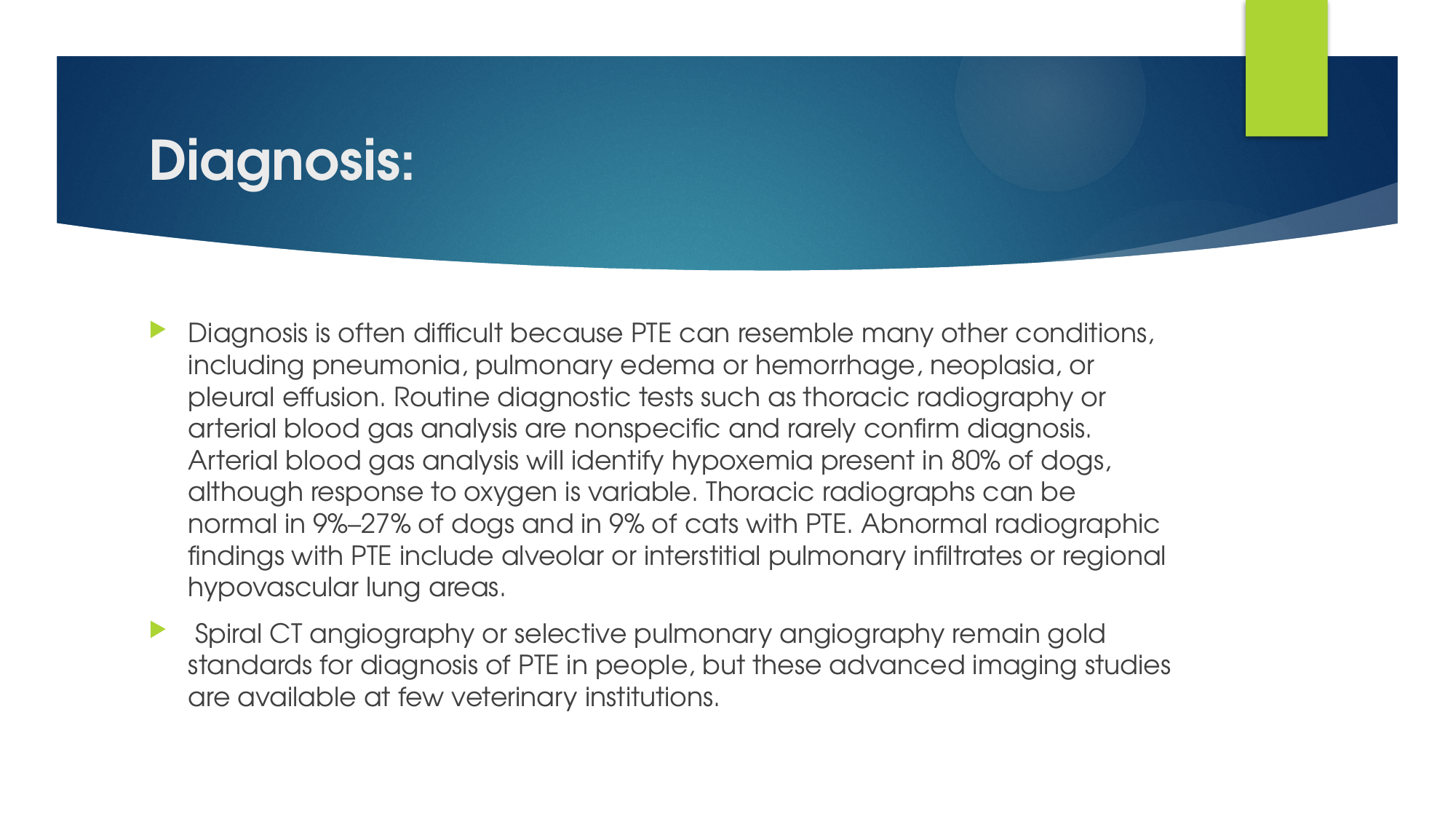

# Diagnosis:
Diagnosis is often difficult because PTE can resemble many other conditions, including pneumonia, pulmonary edema or hemorrhage, neoplasia, or pleural effusion. Routine diagnostic tests such as thoracic radiography or arterial blood gas analysis are nonspecific and rarely confirm diagnosis. Arterial blood gas analysis will identify hypoxemia present in 80% of dogs, although response to oxygen is variable. Thoracic radiographs can be normal in 9%–27% of dogs and in 9% of cats with PTE. Abnormal radiographic findings with PTE include alveolar or interstitial pulmonary infiltrates or regional hypovascular lung areas.
 Spiral CT angiography or selective pulmonary angiography remain gold standards for diagnosis of PTE in people, but these advanced imaging studies are available at few veterinary institutions.